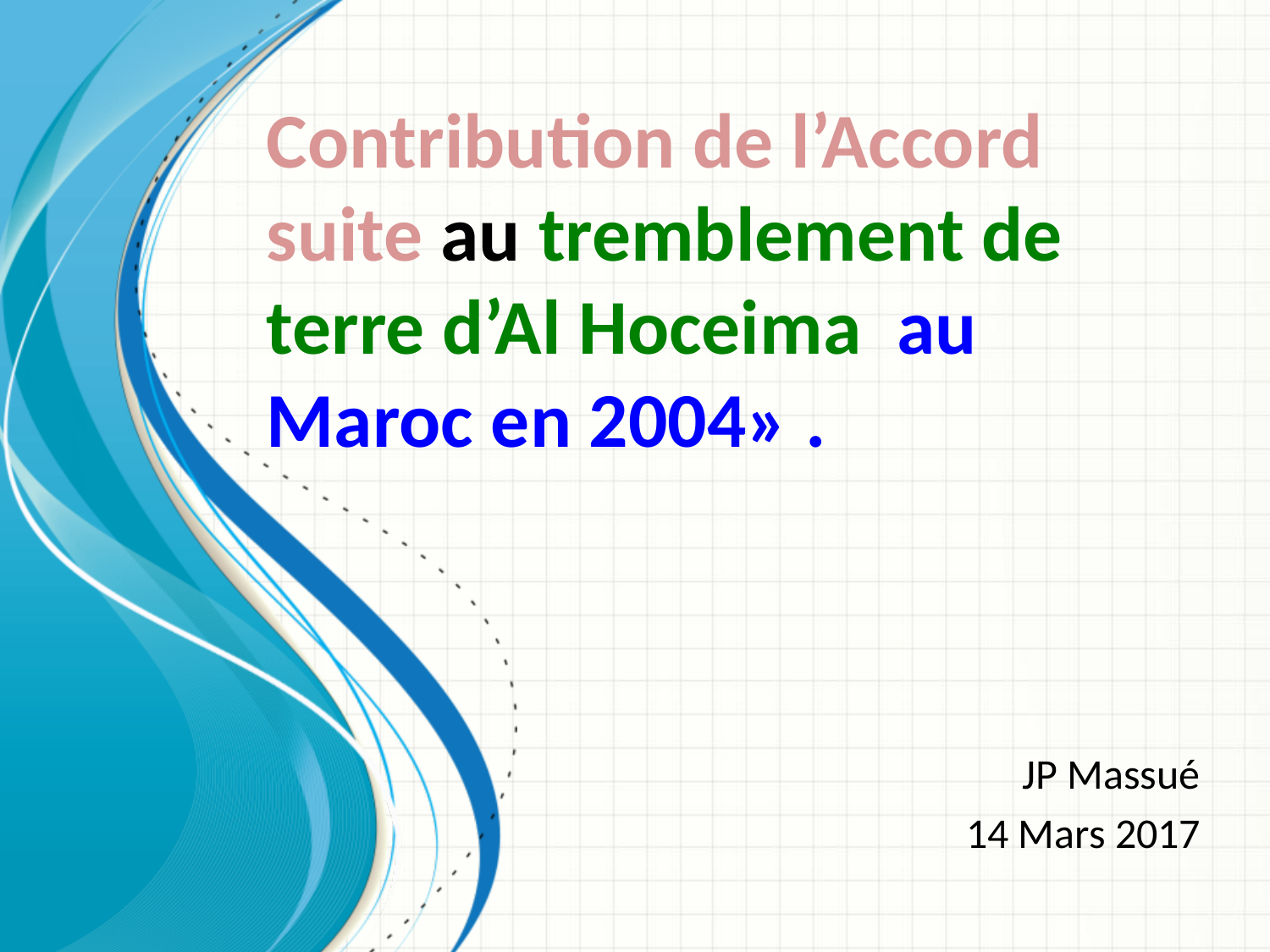

#

Contribution de l’Accord suite au tremblement de terre d’Al Hoceima  au Maroc en 2004» .

JP Massué
14 Mars 2017